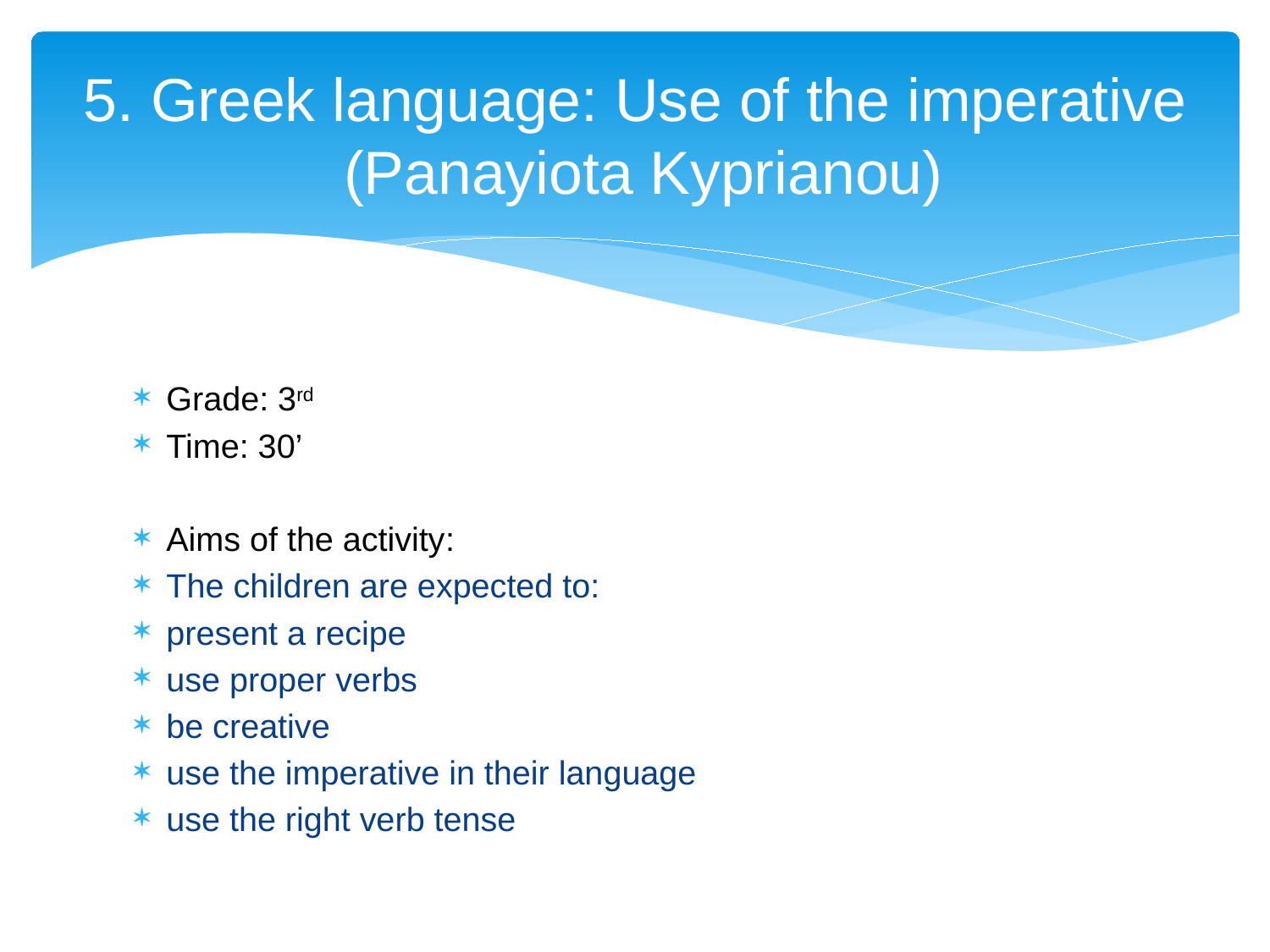

# 5. Greek language: Use of the imperative (Panayiota Kyprianou)
Grade: 3rd
Time: 30’

Aims of the activity:
The children are expected to:
present a recipe
use proper verbs
be creative
use the imperative in their language
use the right verb tense